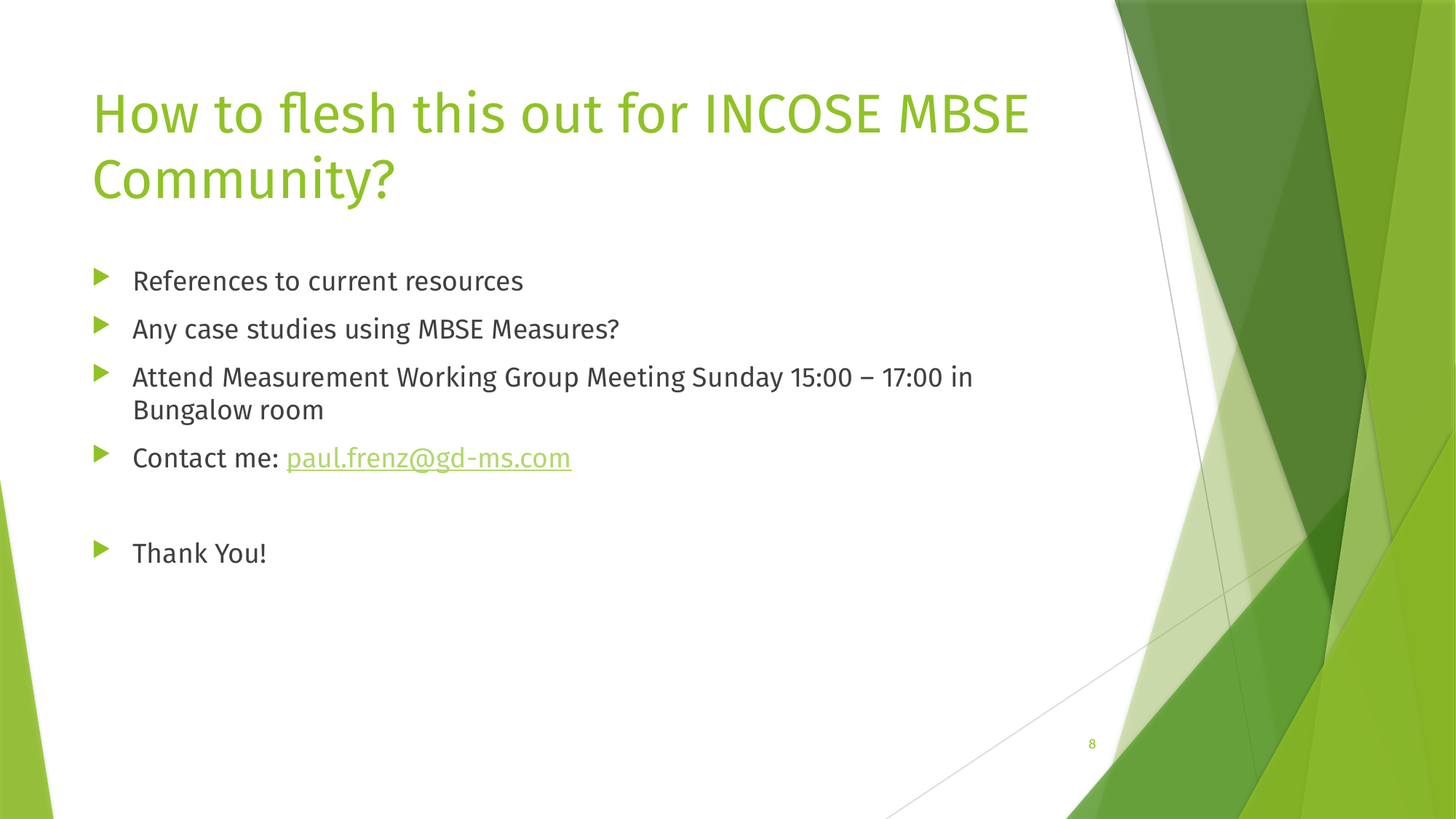

# How to flesh this out for INCOSE MBSE Community?
References to current resources
Any case studies using MBSE Measures?
Attend Measurement Working Group Meeting Sunday 15:00 – 17:00 in Bungalow room
Contact me: paul.frenz@gd-ms.com

Thank You!
8